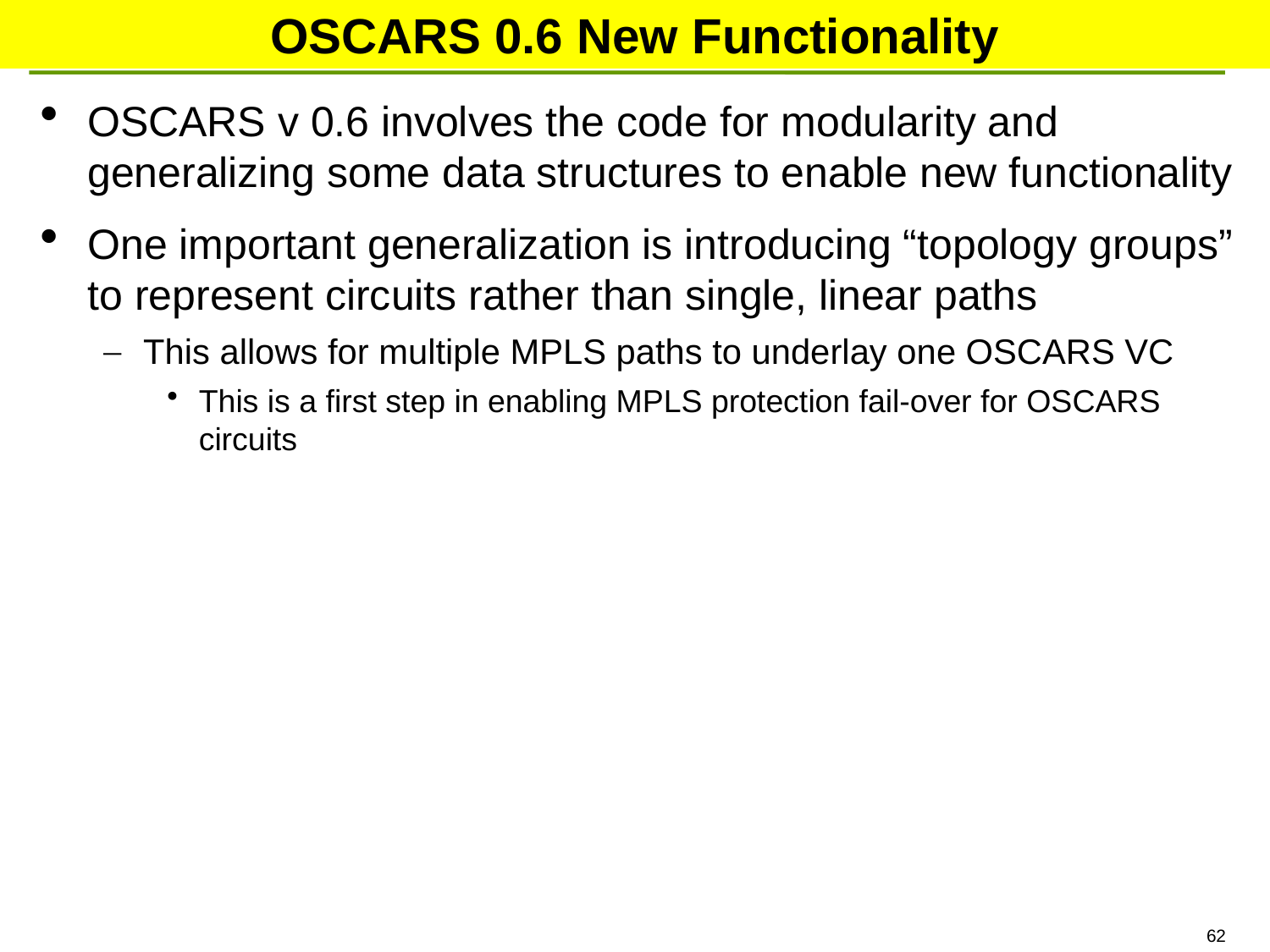

# OSCARS 0.6 New Functionality
OSCARS v 0.6 involves the code for modularity and generalizing some data structures to enable new functionality
One important generalization is introducing “topology groups” to represent circuits rather than single, linear paths
This allows for multiple MPLS paths to underlay one OSCARS VC
This is a first step in enabling MPLS protection fail-over for OSCARS circuits